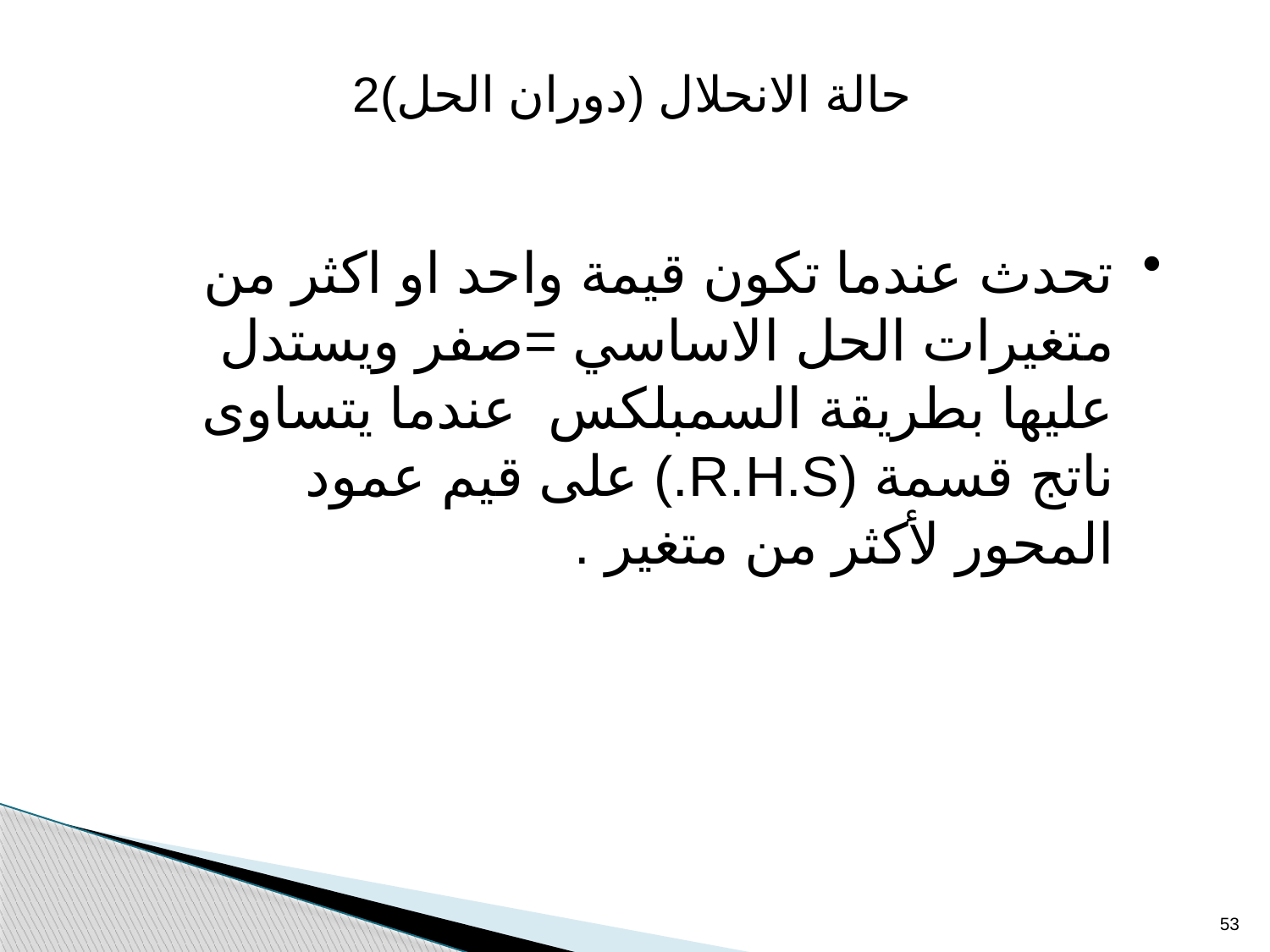

2حالة الانحلال (دوران الحل)
تحدث عندما تكون قيمة واحد او اكثر من متغيرات الحل الاساسي =صفر ويستدل عليها بطريقة السمبلكس  عندما يتساوى ناتج قسمة (R.H.S.) على قيم عمود المحور لأكثر من متغير .
53